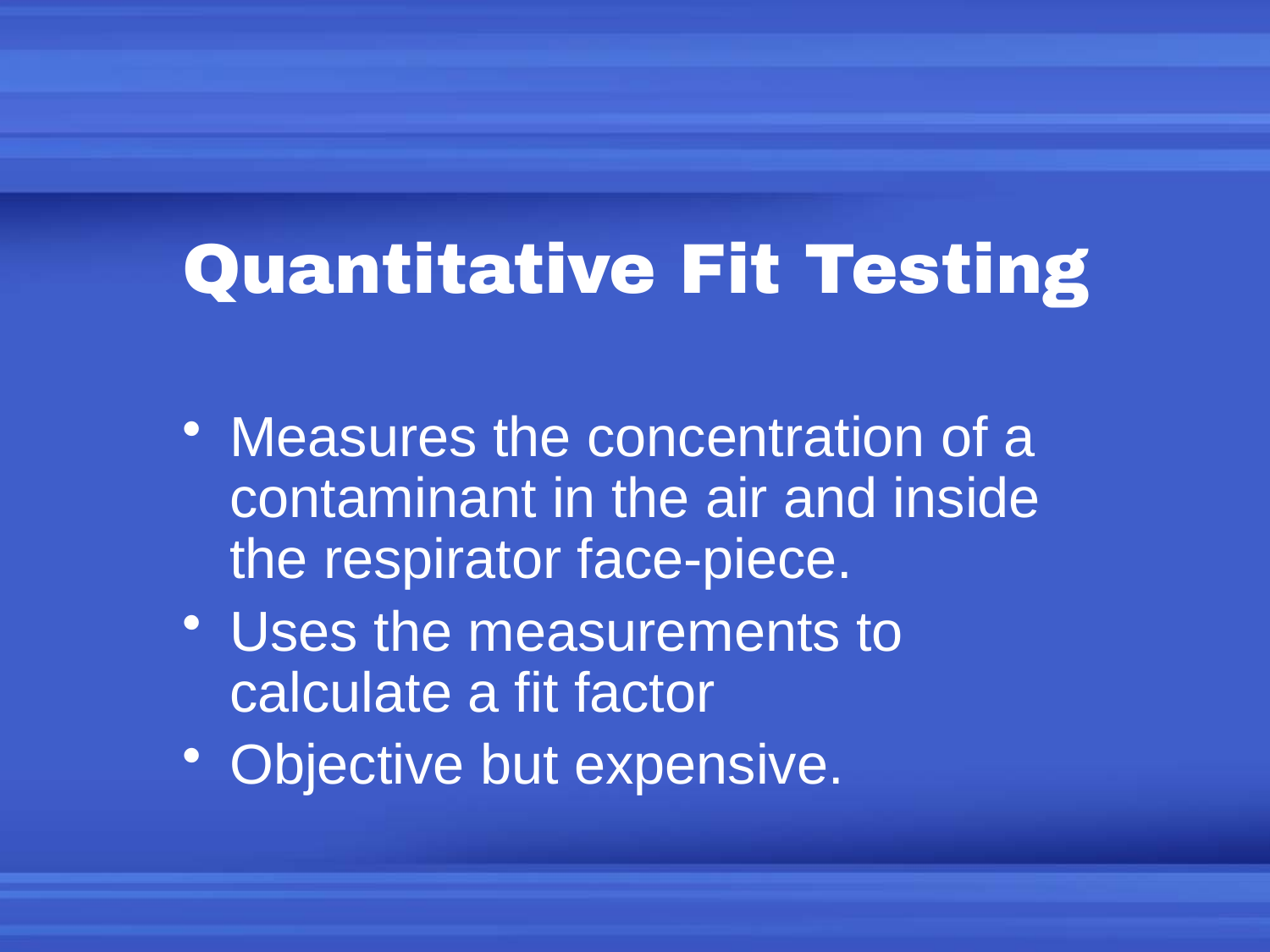

# Quantitative Fit Testing
Measures the concentration of a contaminant in the air and inside the respirator face-piece.
Uses the measurements to calculate a fit factor
Objective but expensive.